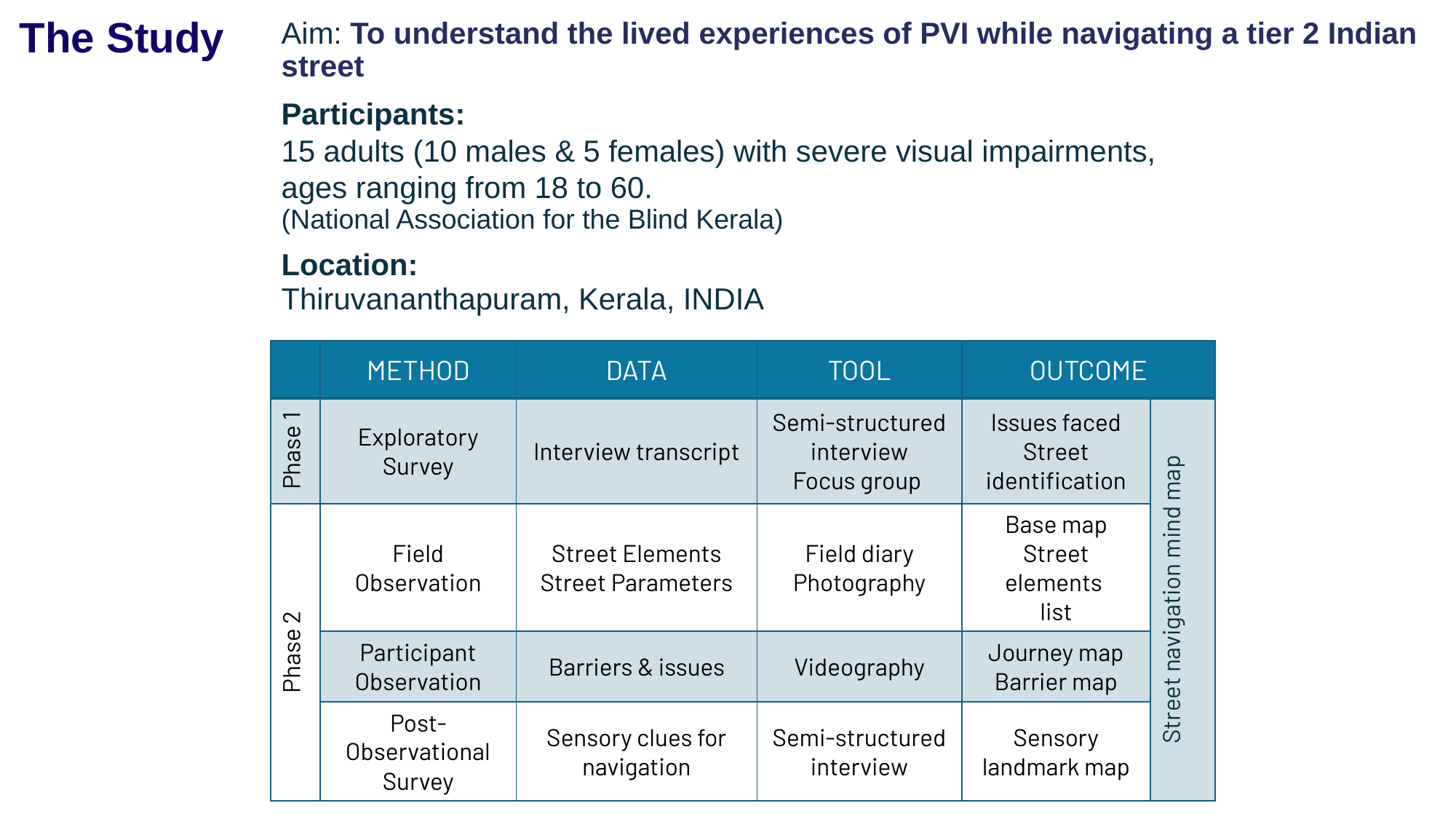

The Study
Aim: To understand the lived experiences of PVI while navigating a tier 2 Indian street
Participants:
15 adults (10 males & 5 females) with severe visual impairments,
ages ranging from 18 to 60.
(National Association for the Blind Kerala)
Location:
Thiruvananthapuram, Kerala, INDIA

|  | METHOD | DATA | TOOL | OUTCOME |  |
| --- | --- | --- | --- | --- | --- |
| Phase 1 | Exploratory Survey | Interview transcript | Semi-structured interview Focus group | Issues faced Street identification | Street navigation mind map |
| Phase 2 | Field Observation | Street Elements Street Parameters | Field diary Photography | Base map Street elements list |  |
|  | Participant Observation | Barriers & issues | Videography | Journey map Barrier map |  |
|  | Post- Observational Survey | Sensory clues for navigation | Semi-structured interview | Sensory landmark map |  |